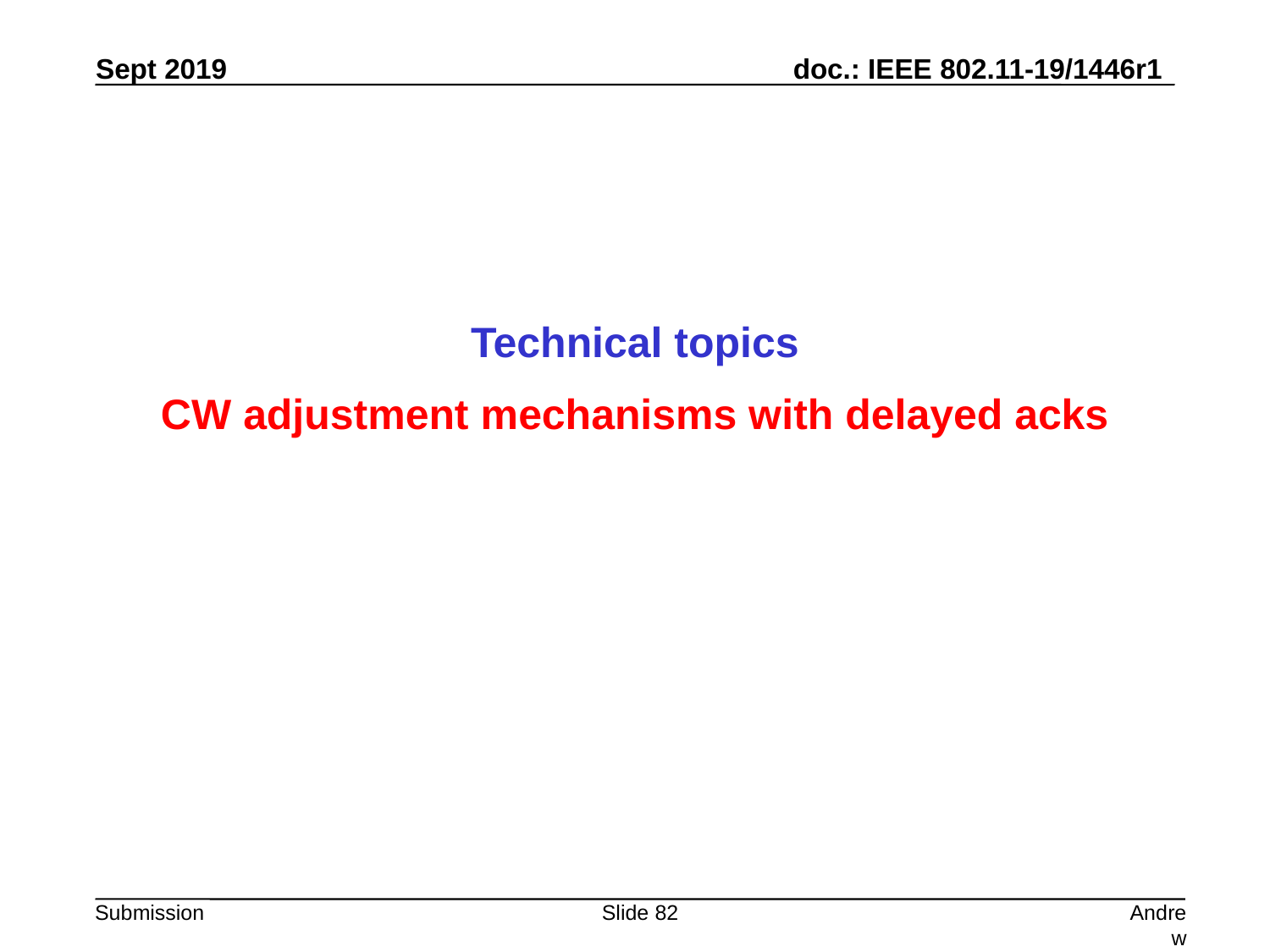

Technical topics
CW adjustment mechanisms with delayed acks

Slide 82
Andrew Myles, Cisco